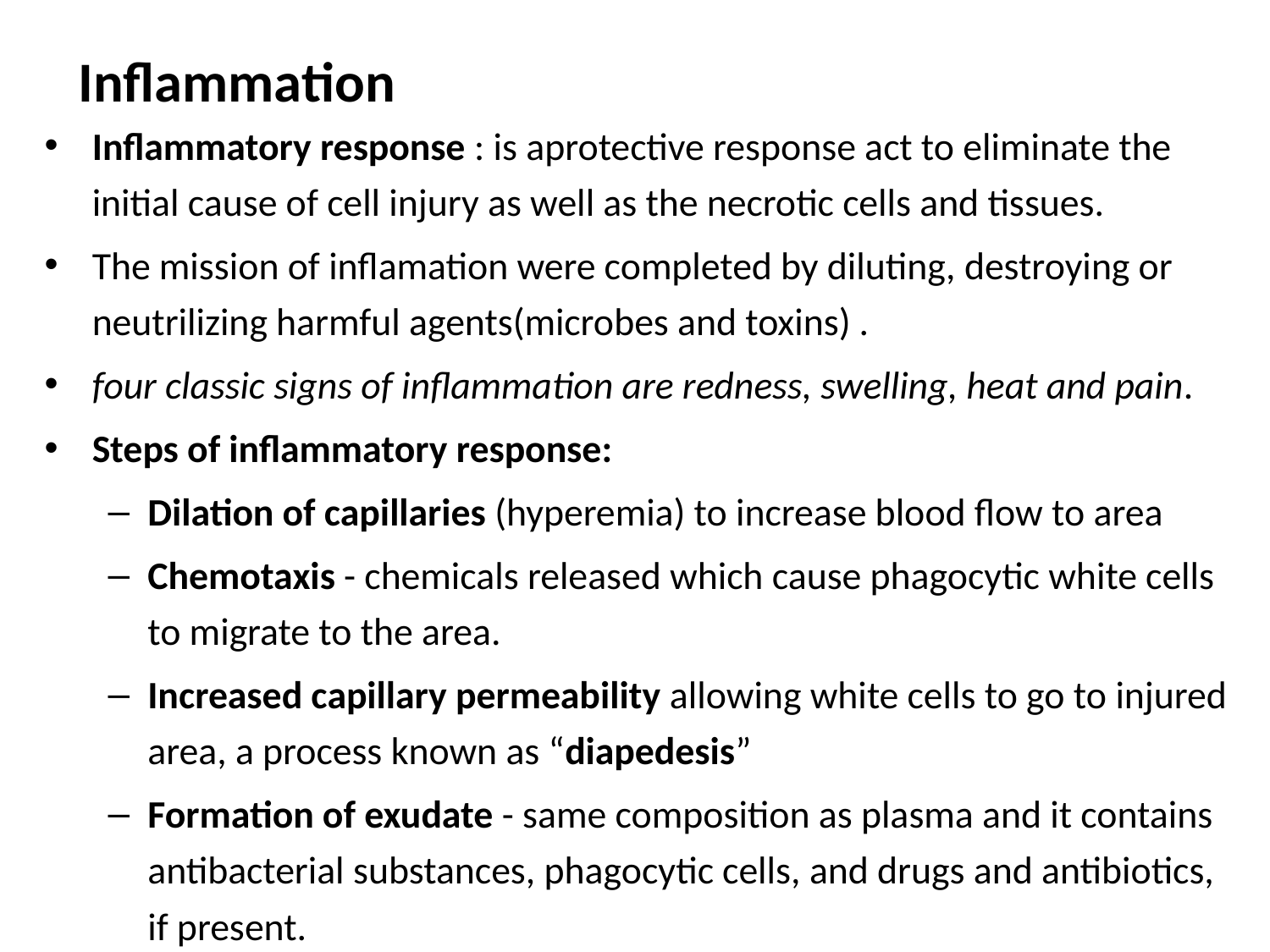

# Inflammation
Inflammatory response : is aprotective response act to eliminate the initial cause of cell injury as well as the necrotic cells and tissues.
The mission of inflamation were completed by diluting, destroying or neutrilizing harmful agents(microbes and toxins) .
four classic signs of inflammation are redness, swelling, heat and pain.
Steps of inflammatory response:
Dilation of capillaries (hyperemia) to increase blood flow to area
Chemotaxis - chemicals released which cause phagocytic white cells to migrate to the area.
Increased capillary permeability allowing white cells to go to injured area, a process known as “diapedesis”
Formation of exudate - same composition as plasma and it contains antibacterial substances, phagocytic cells, and drugs and antibiotics, if present.